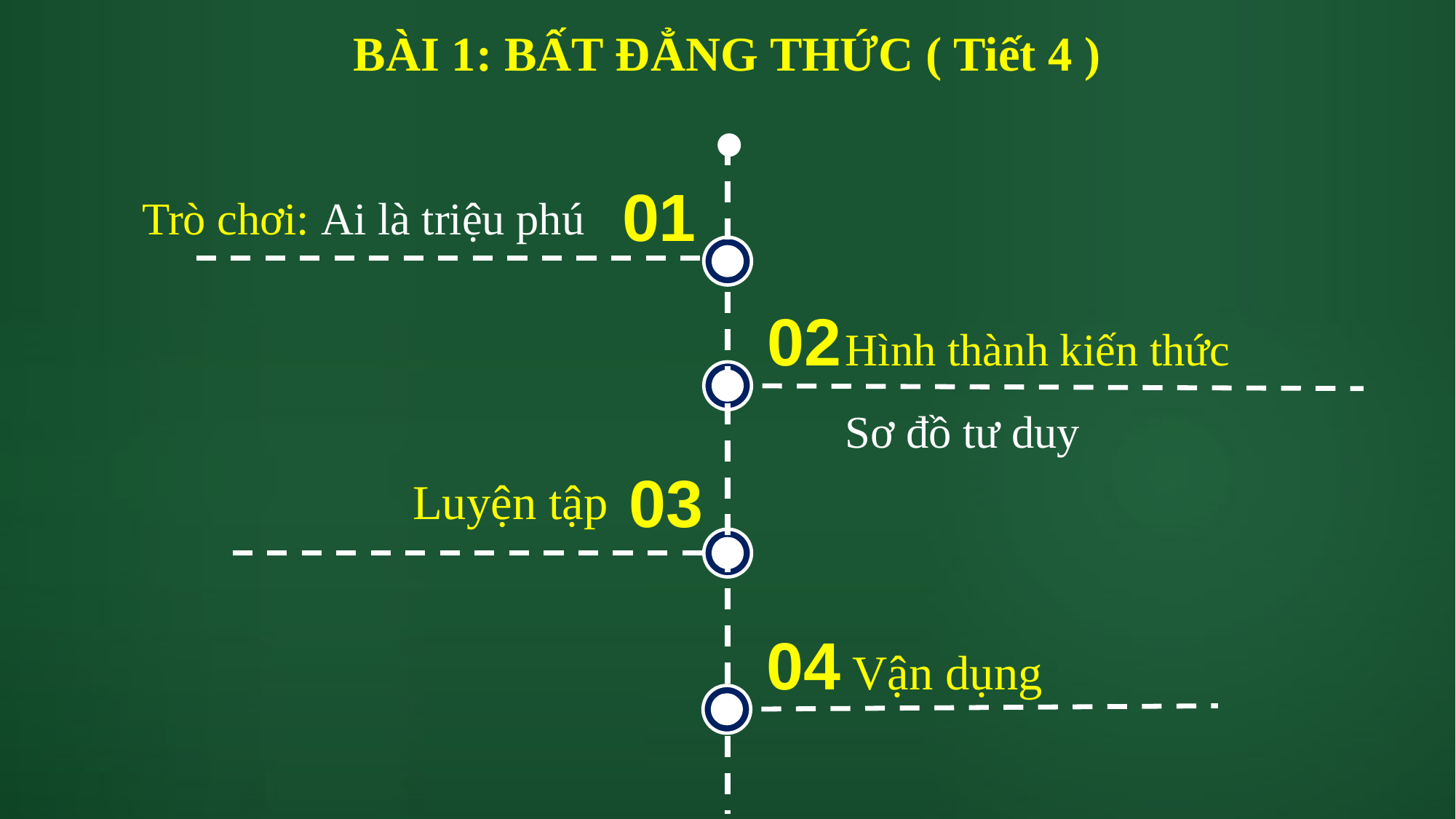

# BÀI 1: BẤT ĐẲNG THỨC ( Tiết 4 )

01
Trò chơi: Ai là triệu phú

02
Hình thành kiến thức
Sơ đồ tư duy

03
Luyện tập

04
Vận dụng